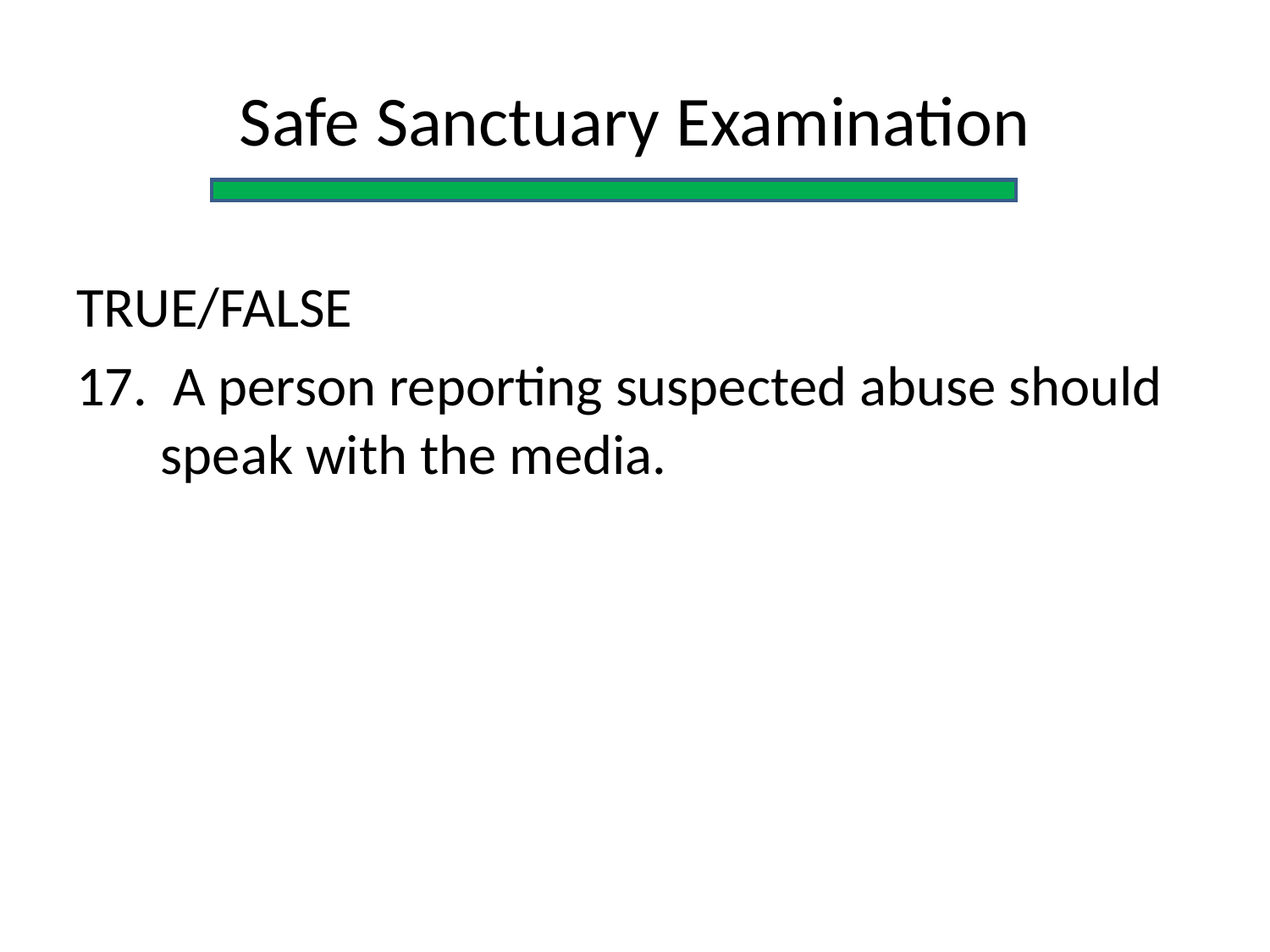

Safe Sanctuary Examination

TRUE/FALSE
17.  A person reporting suspected abuse should speak with the media.